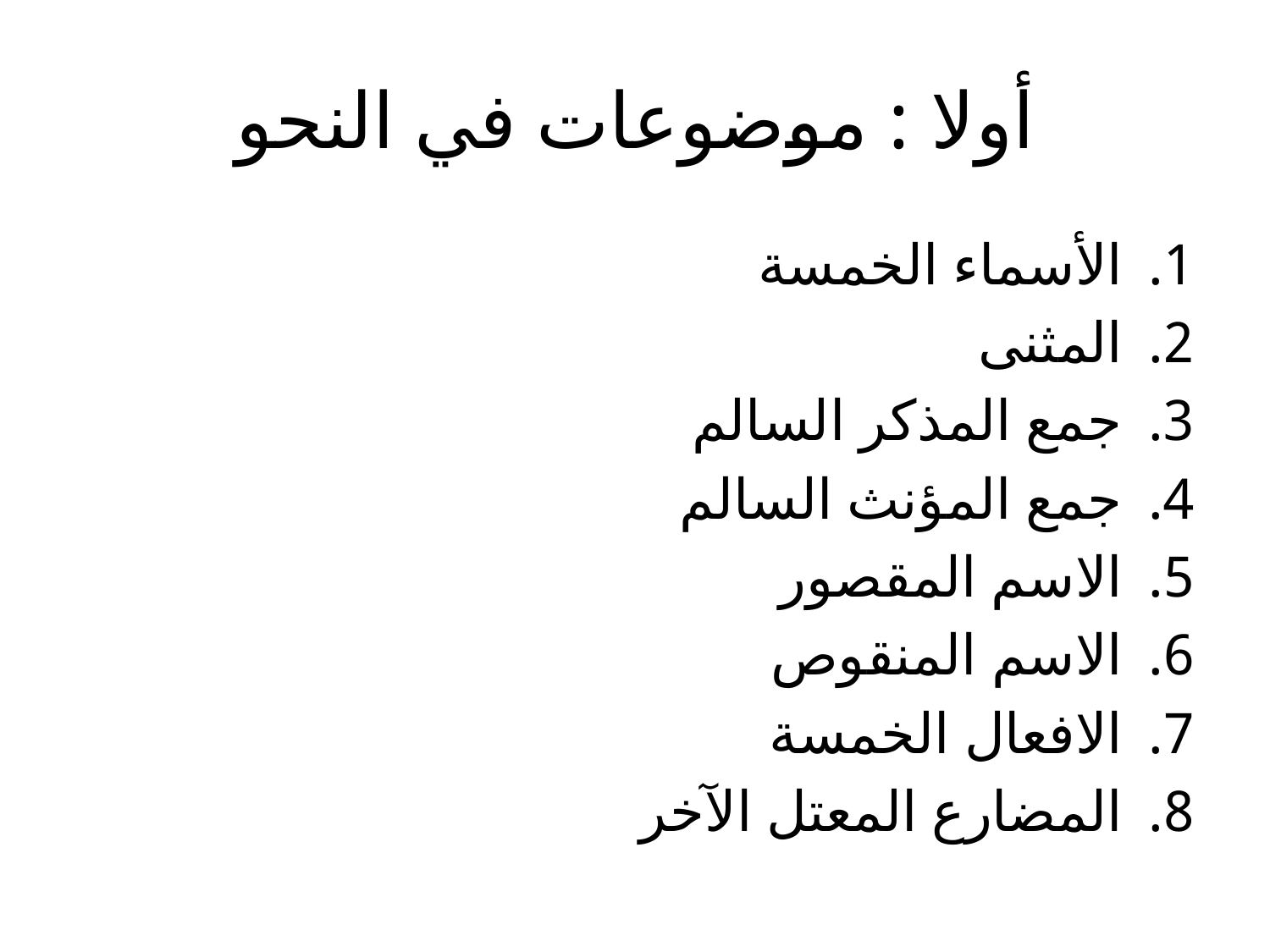

# أولا : موضوعات في النحو
الأسماء الخمسة
المثنى
جمع المذكر السالم
جمع المؤنث السالم
الاسم المقصور
الاسم المنقوص
الافعال الخمسة
المضارع المعتل الآخر